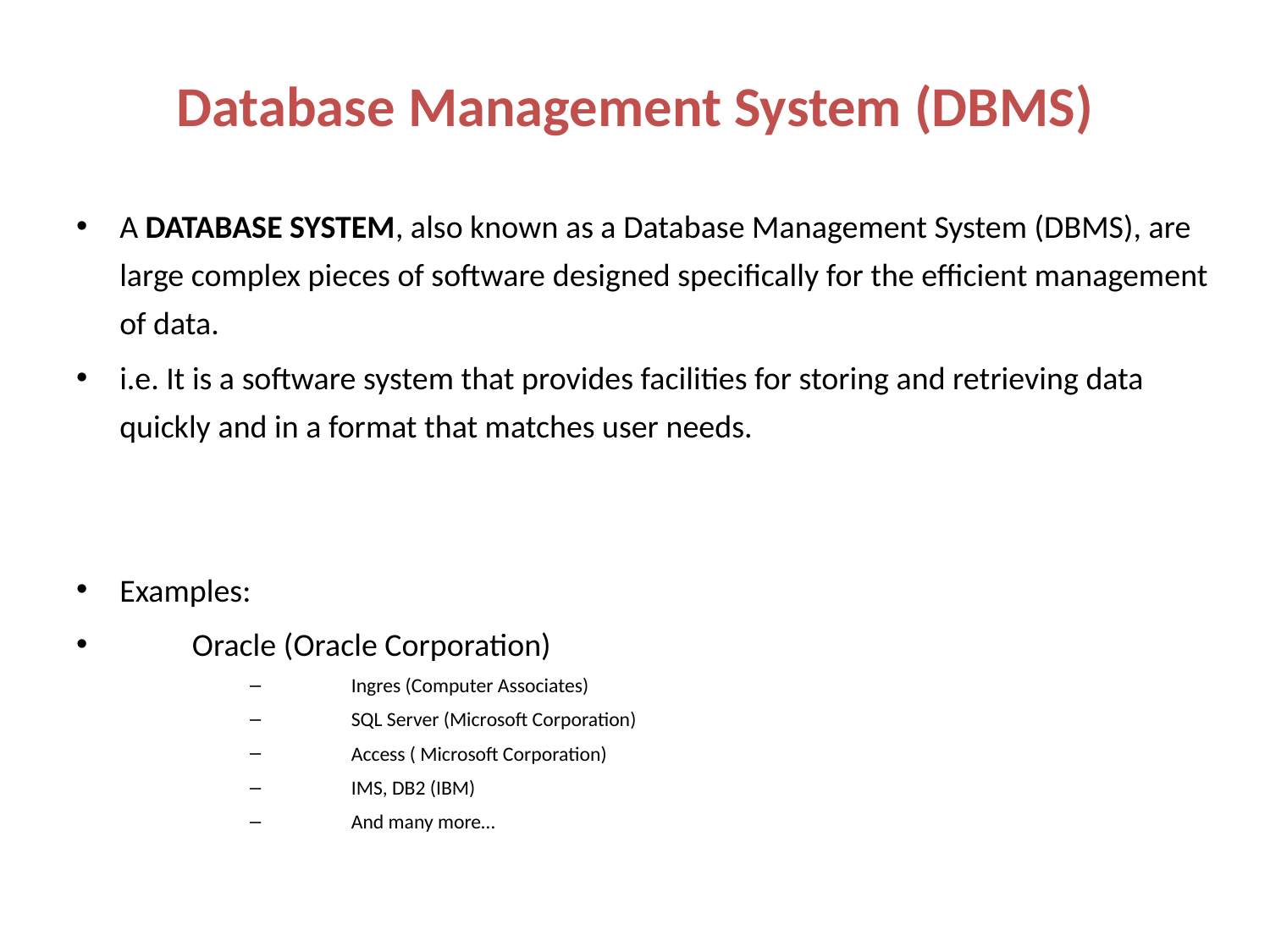

# Database Management System (DBMS)
A DATABASE SYSTEM, also known as a Database Management System (DBMS), are large complex pieces of software designed specifically for the efficient management of data.
i.e. It is a software system that provides facilities for storing and retrieving data quickly and in a format that matches user needs.

Examples:
 	Oracle (Oracle Corporation)
	Ingres (Computer Associates)
	SQL Server (Microsoft Corporation)
	Access ( Microsoft Corporation)
	IMS, DB2 (IBM)
	And many more…